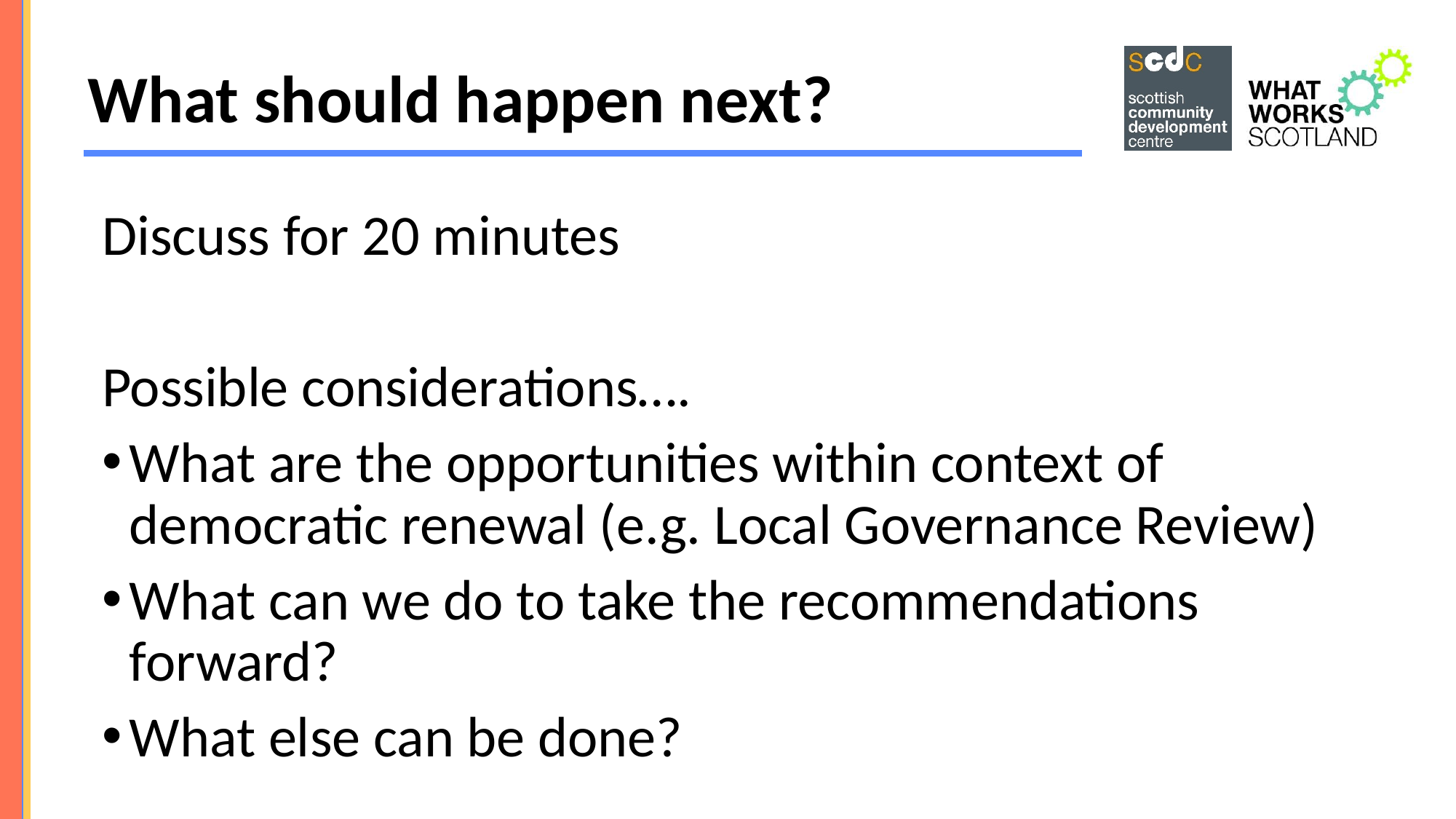

# What should happen next?
Discuss for 20 minutes

Possible considerations….
What are the opportunities within context of democratic renewal (e.g. Local Governance Review)
What can we do to take the recommendations forward?
What else can be done?